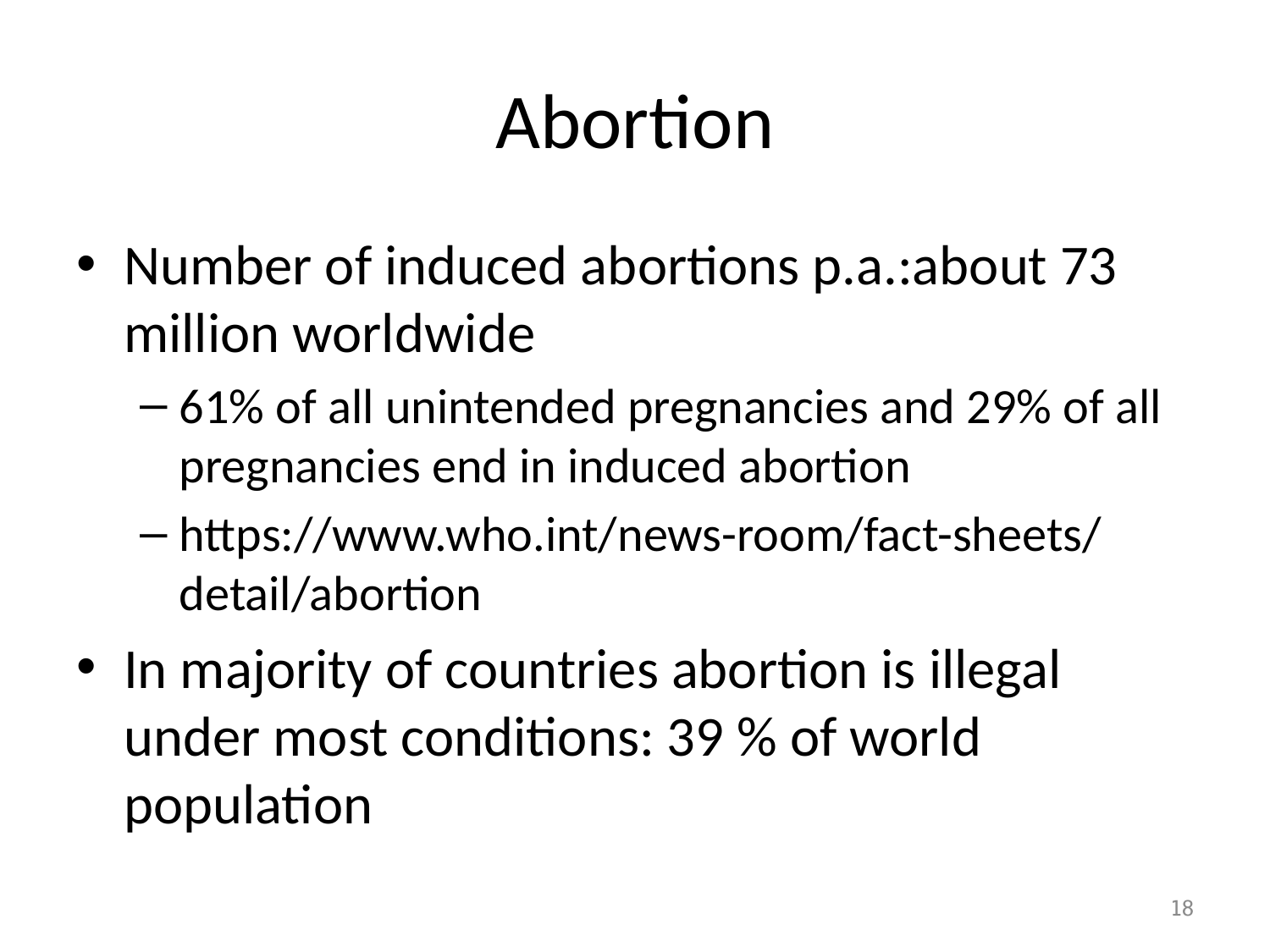

# Abortion
Number of induced abortions p.a.:about 73 million worldwide
61% of all unintended pregnancies and 29% of all pregnancies end in induced abortion
https://www.who.int/news-room/fact-sheets/detail/abortion
In majority of countries abortion is illegal under most conditions: 39 % of world population
18